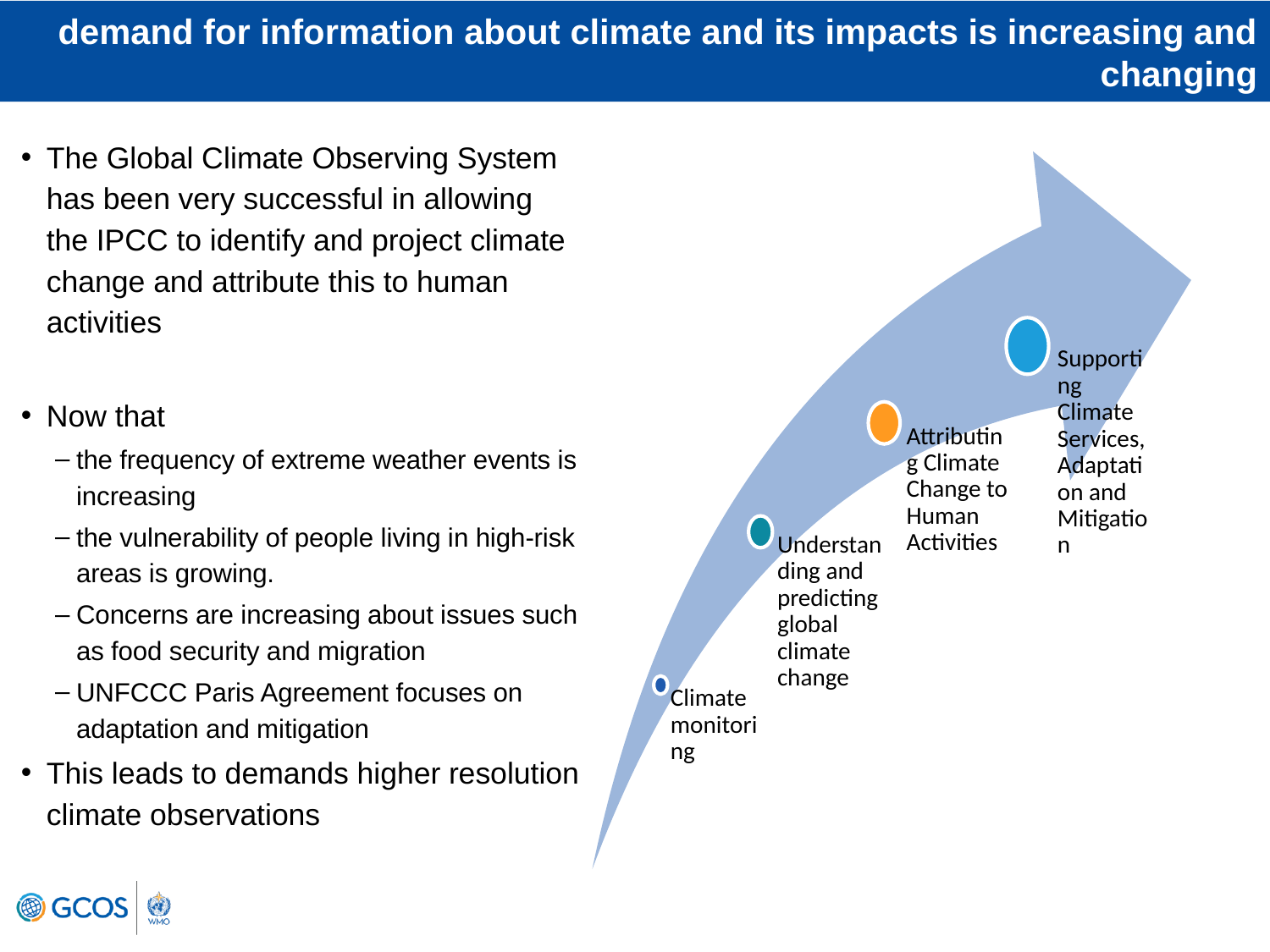

# demand for information about climate and its impacts is increasing and changing
The Global Climate Observing System has been very successful in allowing the IPCC to identify and project climate change and attribute this to human activities

Now that
the frequency of extreme weather events is increasing
the vulnerability of people living in high-risk areas is growing.
Concerns are increasing about issues such as food security and migration
UNFCCC Paris Agreement focuses on adaptation and mitigation
This leads to demands higher resolution climate observations

Supporting Climate Services, Adaptation and Mitigation

Attributing Climate Change to Human Activities

Understanding and predicting global climate change

Climate monitoring